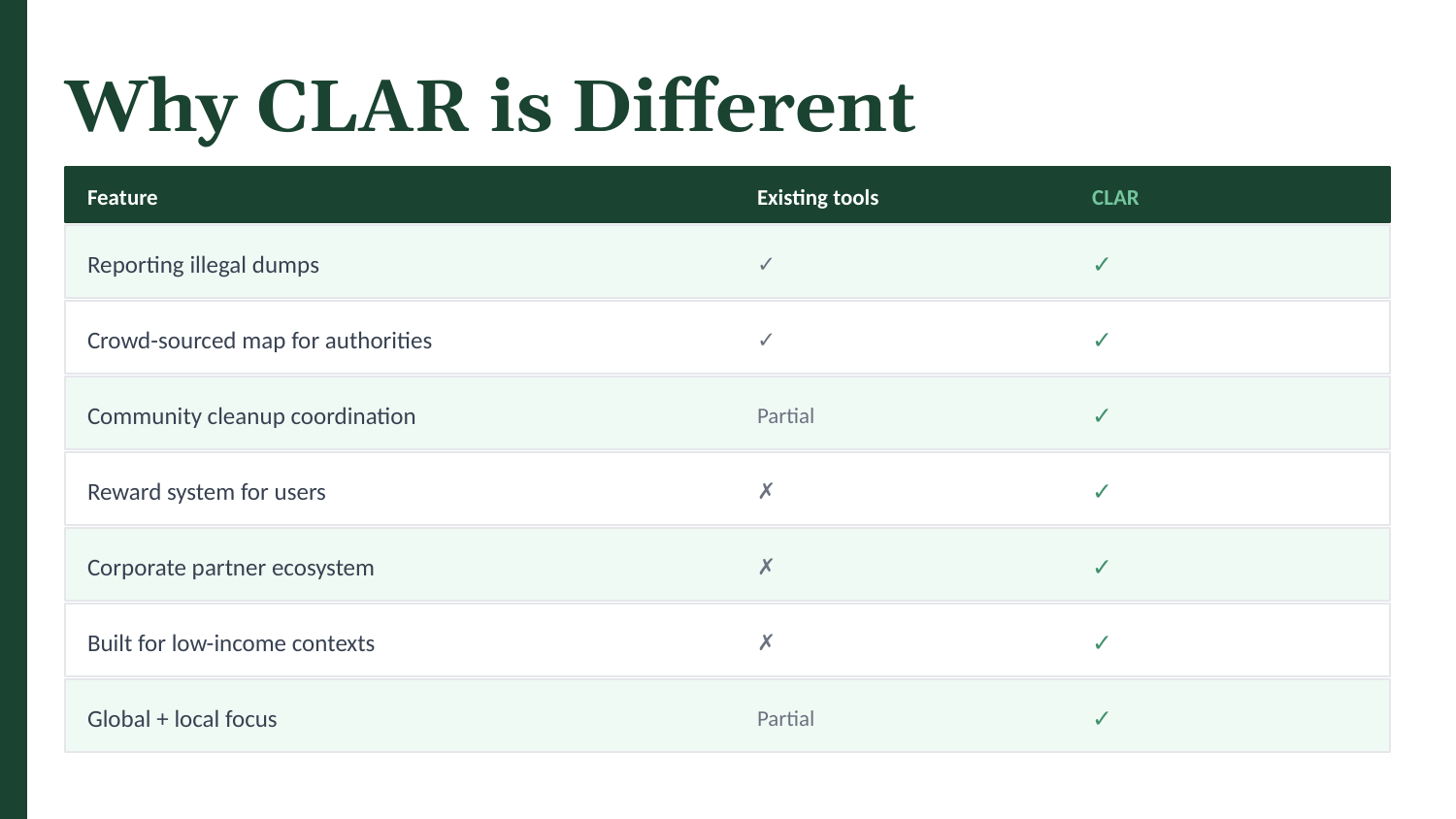

Why CLAR is Different

Feature
Existing tools
CLAR

Reporting illegal dumps
✓
✓

Crowd-sourced map for authorities
✓
✓

Community cleanup coordination
Partial
✓

Reward system for users
✗
✓

Corporate partner ecosystem
✗
✓

Built for low-income contexts
✗
✓

Global + local focus
Partial
✓